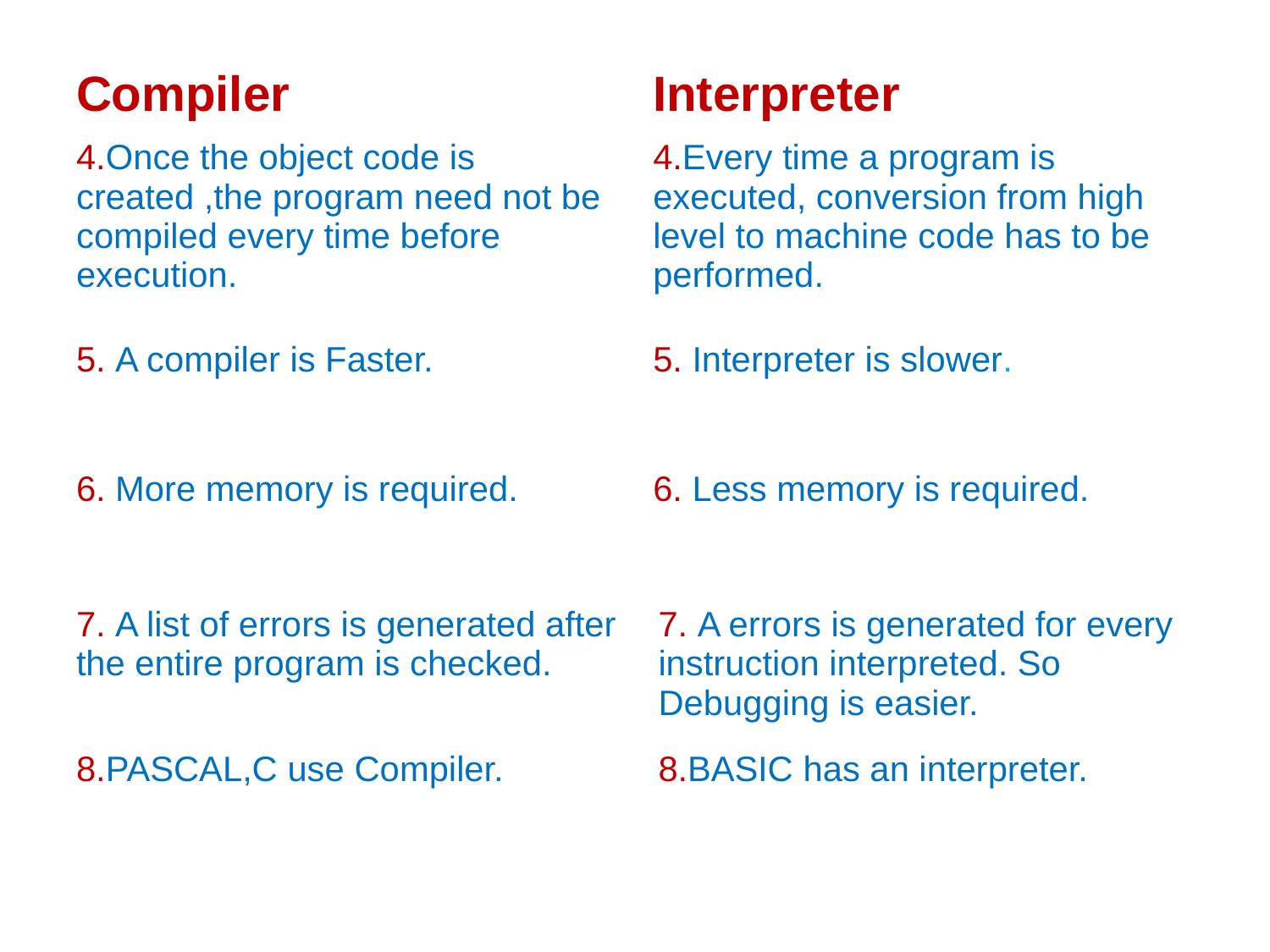

| Compiler | Interpreter |
| --- | --- |
| 4.Once the object code is created ,the program need not be compiled every time before execution. | 4.Every time a program is executed, conversion from high level to machine code has to be performed. |
| 5. A compiler is Faster. | 5. Interpreter is slower. |
| 6. More memory is required. | 6. Less memory is required. |
| 7. A list of errors is generated after the entire program is checked. | 7. A errors is generated for every instruction interpreted. So Debugging is easier. |
| --- | --- |
| 8.PASCAL,C use Compiler. | 8.BASIC has an interpreter. |